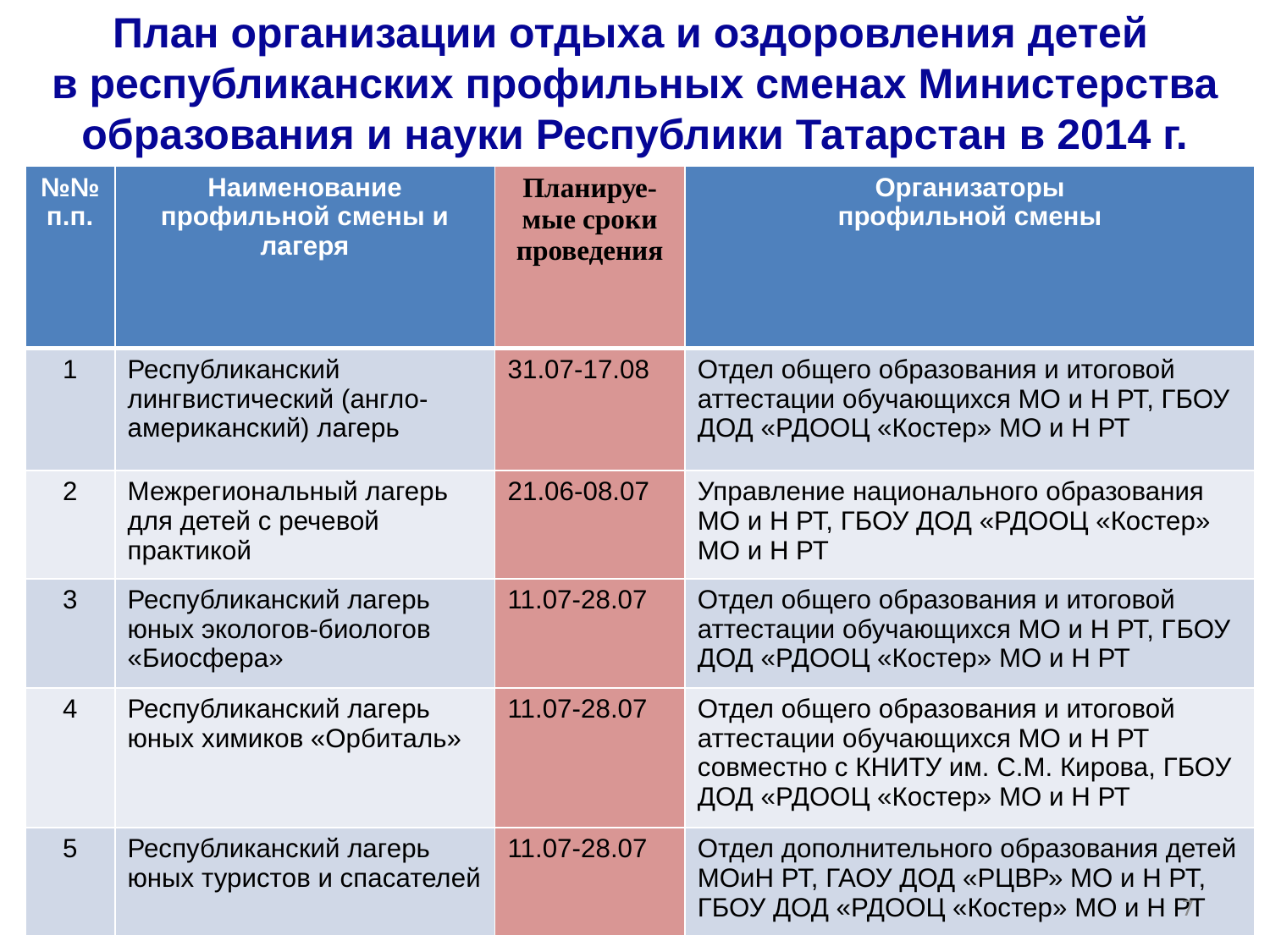

# План организации отдыха и оздоровления детей в республиканских профильных сменах Министерства образования и науки Республики Татарстан в 2014 г.
| №№ п.п. | Наименование профильной смены и лагеря | Планируе-мые сроки проведения | Организаторы профильной смены |
| --- | --- | --- | --- |
| 1 | Республиканский лингвистический (англо-американский) лагерь | 31.07-17.08 | Отдел общего образования и итоговой аттестации обучающихся МО и Н РТ, ГБОУ ДОД «РДООЦ «Костер» МО и Н РТ |
| 2 | Межрегиональный лагерь для детей с речевой практикой | 21.06-08.07 | Управление национального образования МО и Н РТ, ГБОУ ДОД «РДООЦ «Костер» МО и Н РТ |
| 3 | Республиканский лагерь юных экологов-биологов «Биосфера» | 11.07-28.07 | Отдел общего образования и итоговой аттестации обучающихся МО и Н РТ, ГБОУ ДОД «РДООЦ «Костер» МО и Н РТ |
| 4 | Республиканский лагерь юных химиков «Орбиталь» | 11.07-28.07 | Отдел общего образования и итоговой аттестации обучающихся МО и Н РТ совместно с КНИТУ им. С.М. Кирова, ГБОУ ДОД «РДООЦ «Костер» МО и Н РТ |
| 5 | Республиканский лагерь юных туристов и спасателей | 11.07-28.07 | Отдел дополнительного образования детей МОиН РТ, ГАОУ ДОД «РЦВР» МО и Н РТ, ГБОУ ДОД «РДООЦ «Костер» МО и Н РТ |
7